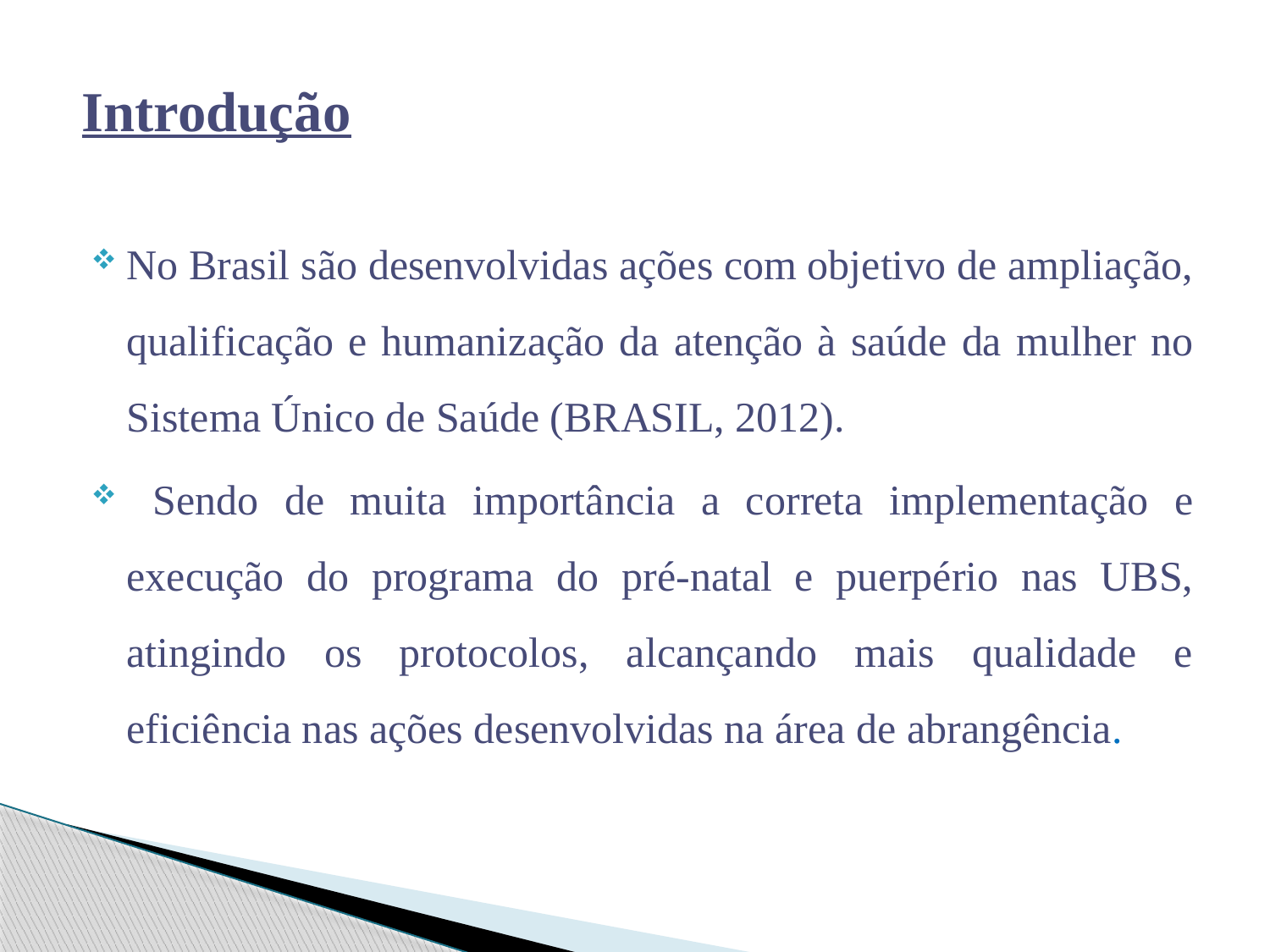

# Introdução
No Brasil são desenvolvidas ações com objetivo de ampliação, qualificação e humanização da atenção à saúde da mulher no Sistema Único de Saúde (BRASIL, 2012).
 Sendo de muita importância a correta implementação e execução do programa do pré-natal e puerpério nas UBS, atingindo os protocolos, alcançando mais qualidade e eficiência nas ações desenvolvidas na área de abrangência.